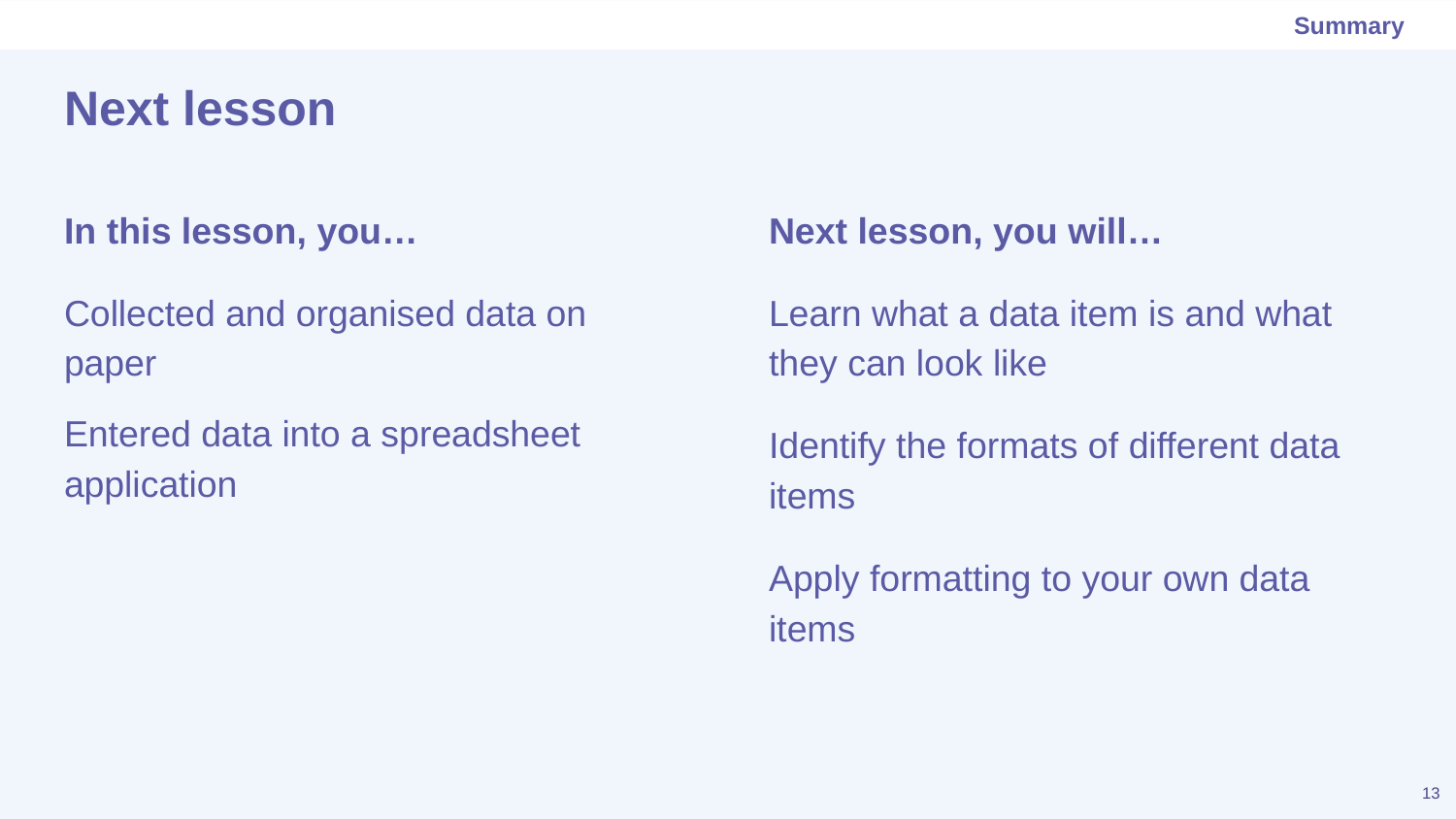

Summary
# Next lesson
Next lesson, you will…
Learn what a data item is and what they can look like
Identify the formats of different data items
Apply formatting to your own data items
In this lesson, you…
Collected and organised data on paper
Entered data into a spreadsheet application

13